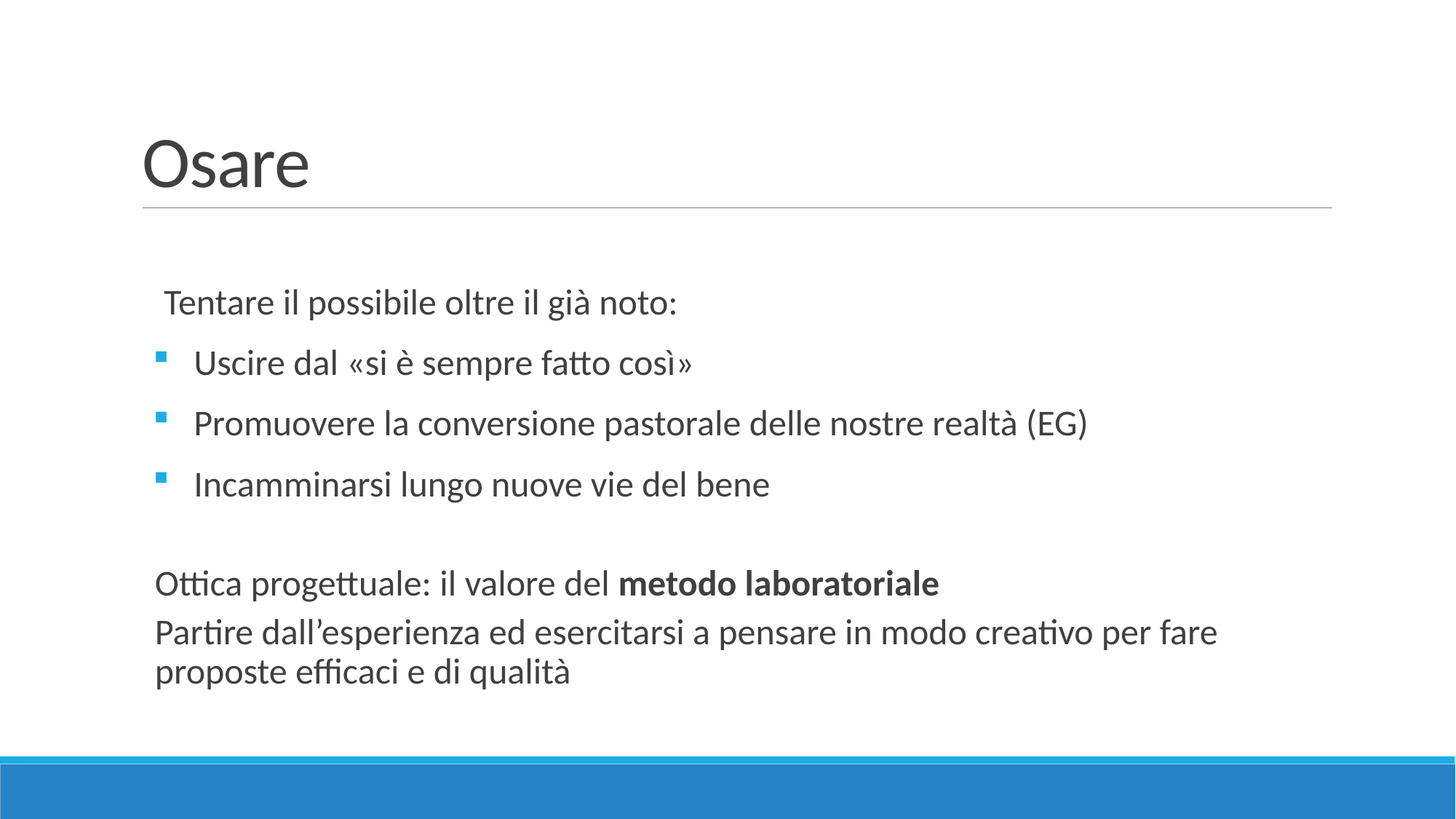

# Osare

Tentare il possibile oltre il già noto:
Uscire dal «si è sempre fatto così»
Promuovere la conversione pastorale delle nostre realtà (EG)
Incamminarsi lungo nuove vie del bene

Ottica progettuale: il valore del metodo laboratoriale
Partire dall’esperienza ed esercitarsi a pensare in modo creativo per fare proposte efficaci e di qualità